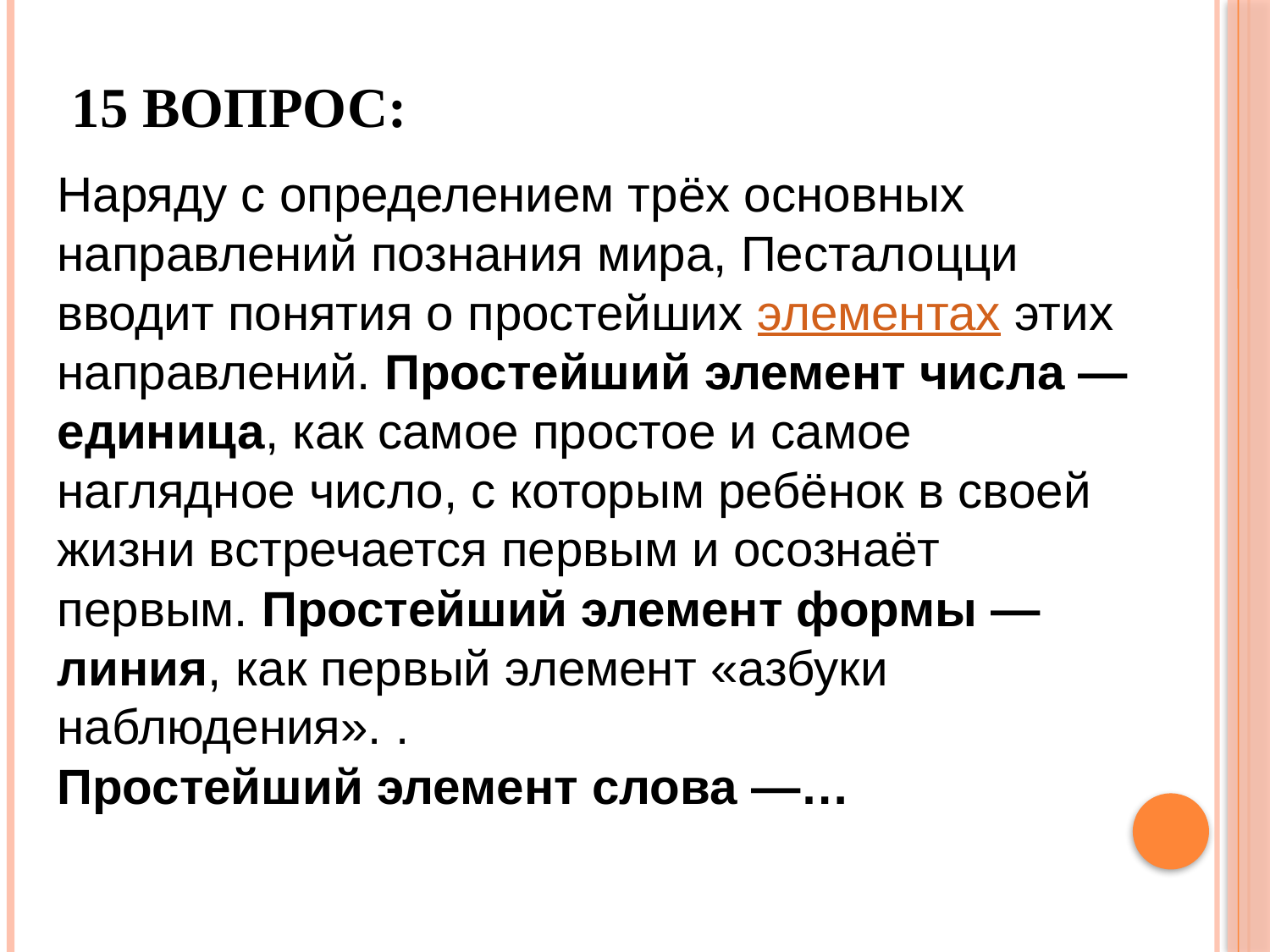

# 15 вопрос:
Наряду с определением трёх основных направлений познания мира, Песталоцци вводит понятия о простейших элементах этих направлений. Простейший элемент числа — единица, как самое простое и самое наглядное число, с которым ребёнок в своей жизни встречается первым и осознаёт первым. Простейший элемент формы — линия, как первый элемент «азбуки наблюдения». .
Простейший элемент слова —…